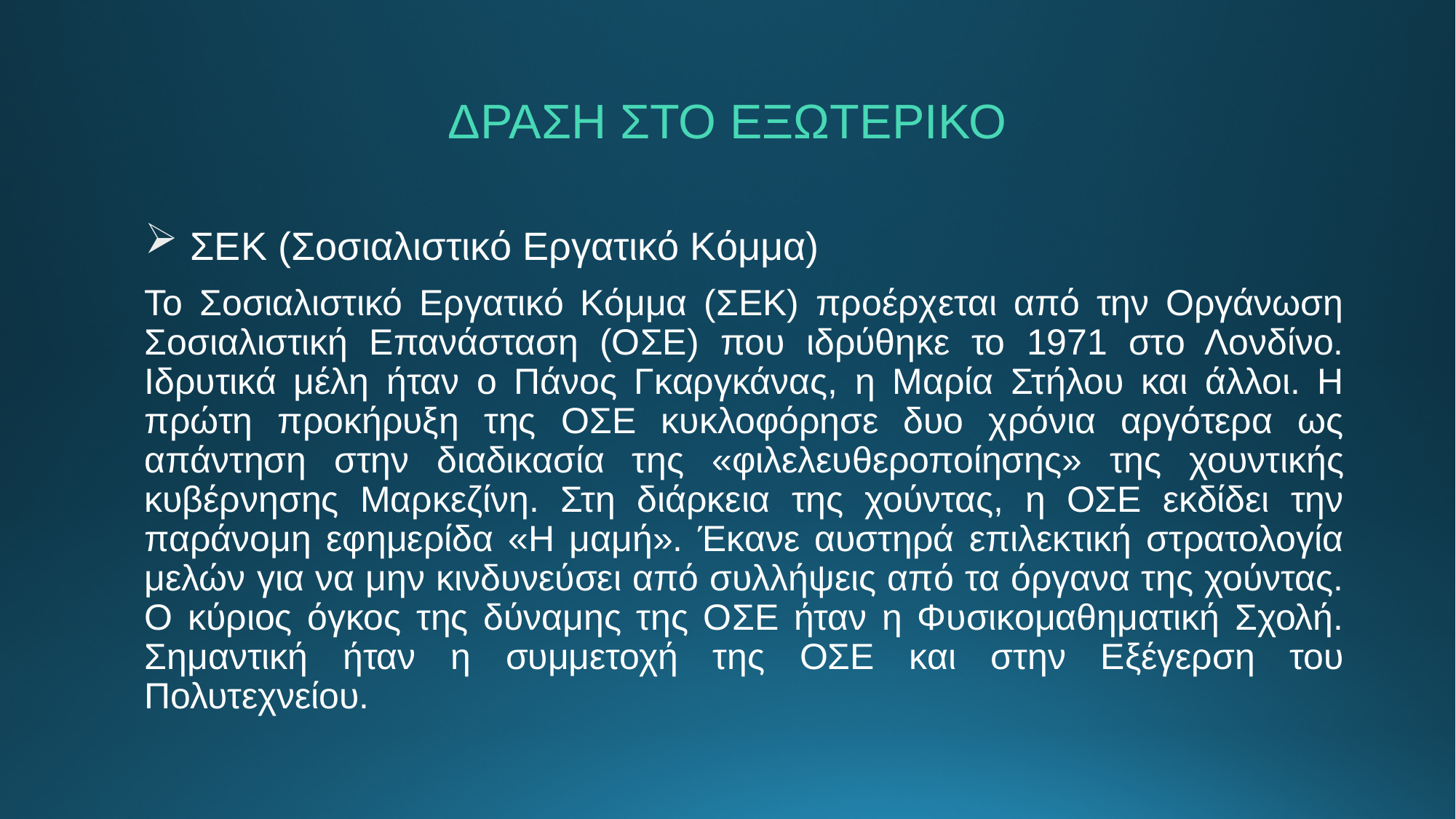

# ΔΡΑΣΗ ΣΤΟ ΕΞΩΤΕΡΙΚΟ
 ΣΕΚ (Σοσιαλιστικό Εργατικό Κόμμα)
Το Σοσιαλιστικό Εργατικό Κόμμα (ΣΕΚ) προέρχεται από την Οργάνωση Σοσιαλιστική Επανάσταση (ΟΣΕ) που ιδρύθηκε το 1971 στο Λονδίνο. Ιδρυτικά μέλη ήταν ο Πάνος Γκαργκάνας, η Μαρία Στήλου και άλλοι. Η πρώτη προκήρυξη της ΟΣΕ κυκλοφόρησε δυο χρόνια αργότερα ως απάντηση στην διαδικασία της «φιλελευθεροποίησης» της χουντικής κυβέρνησης Μαρκεζίνη. Στη διάρκεια της χούντας, η ΟΣΕ εκδίδει την παράνομη εφημερίδα «Η μαμή». Έκανε αυστηρά επιλεκτική στρατολογία μελών για να μην κινδυνεύσει από συλλήψεις από τα όργανα της χούντας. Ο κύριος όγκος της δύναμης της ΟΣΕ ήταν η Φυσικομαθηματική Σχολή. Σημαντική ήταν η συμμετοχή της ΟΣΕ και στην Εξέγερση του Πολυτεχνείου.